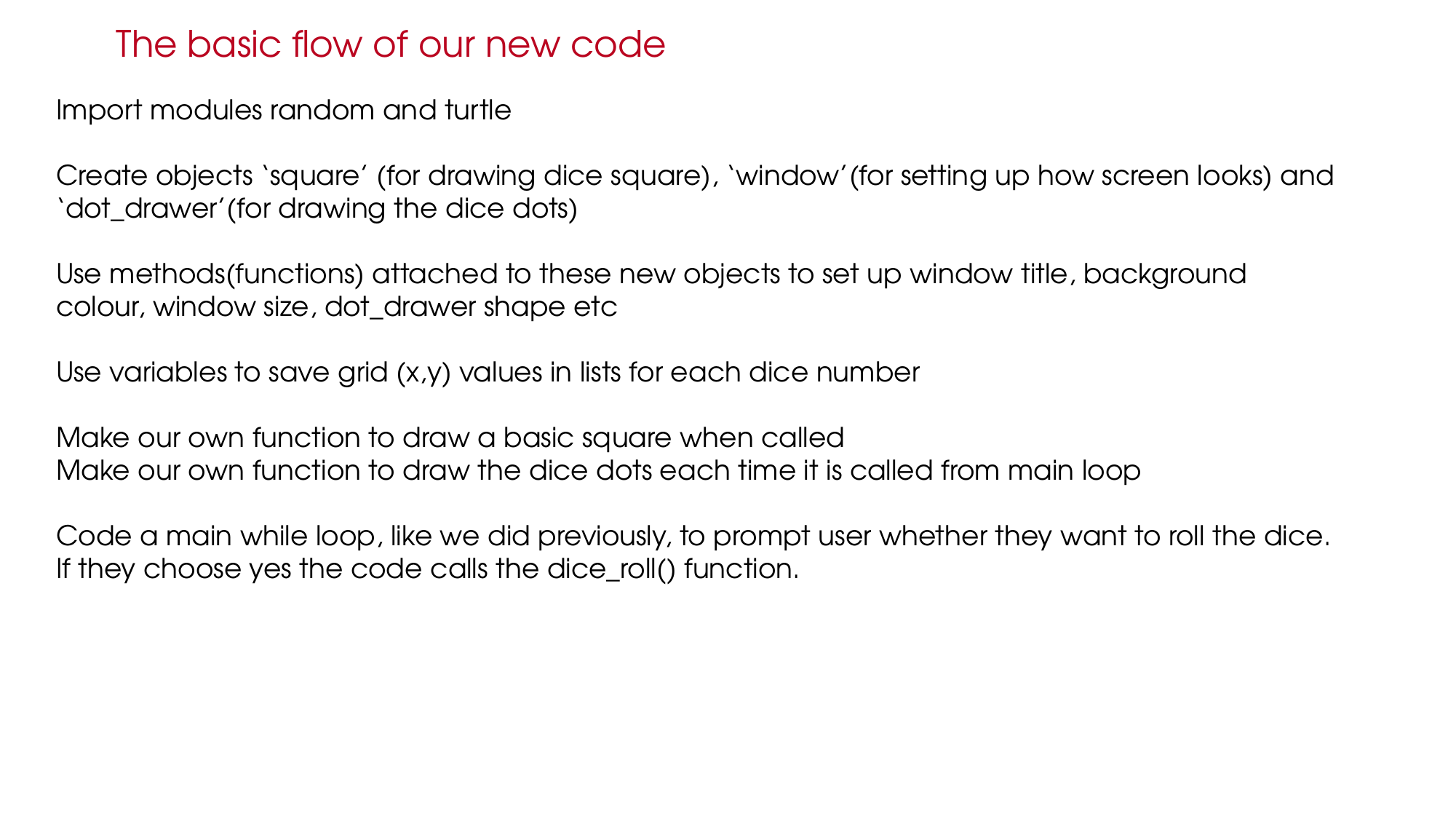

# The basic flow of our new code

Import modules random and turtle

Create objects ‘square’ (for drawing dice square), ‘window’(for setting up how screen looks) and ‘dot_drawer’(for drawing the dice dots)

Use methods(functions) attached to these new objects to set up window title, background colour, window size, dot_drawer shape etc

Use variables to save grid (x,y) values in lists for each dice number

Make our own function to draw a basic square when called
Make our own function to draw the dice dots each time it is called from main loop

Code a main while loop, like we did previously, to prompt user whether they want to roll the dice. If they choose yes the code calls the dice_roll() function.